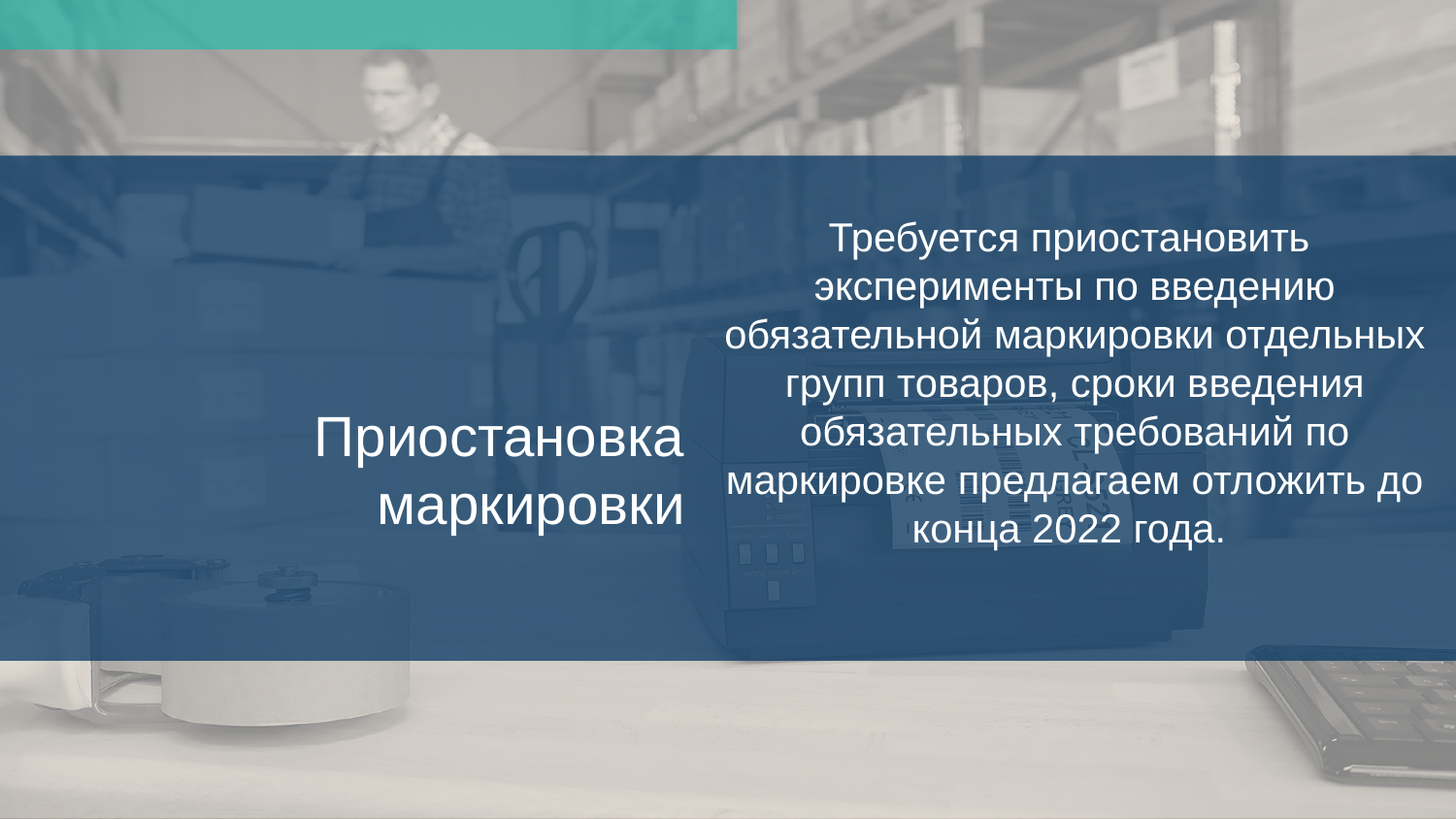

Требуется приостановить  эксперименты по введению обязательной маркировки отдельных групп товаров, сроки введения обязательных требований по маркировке предлагаем отложить до конца 2022 года.

# Приостановка маркировки